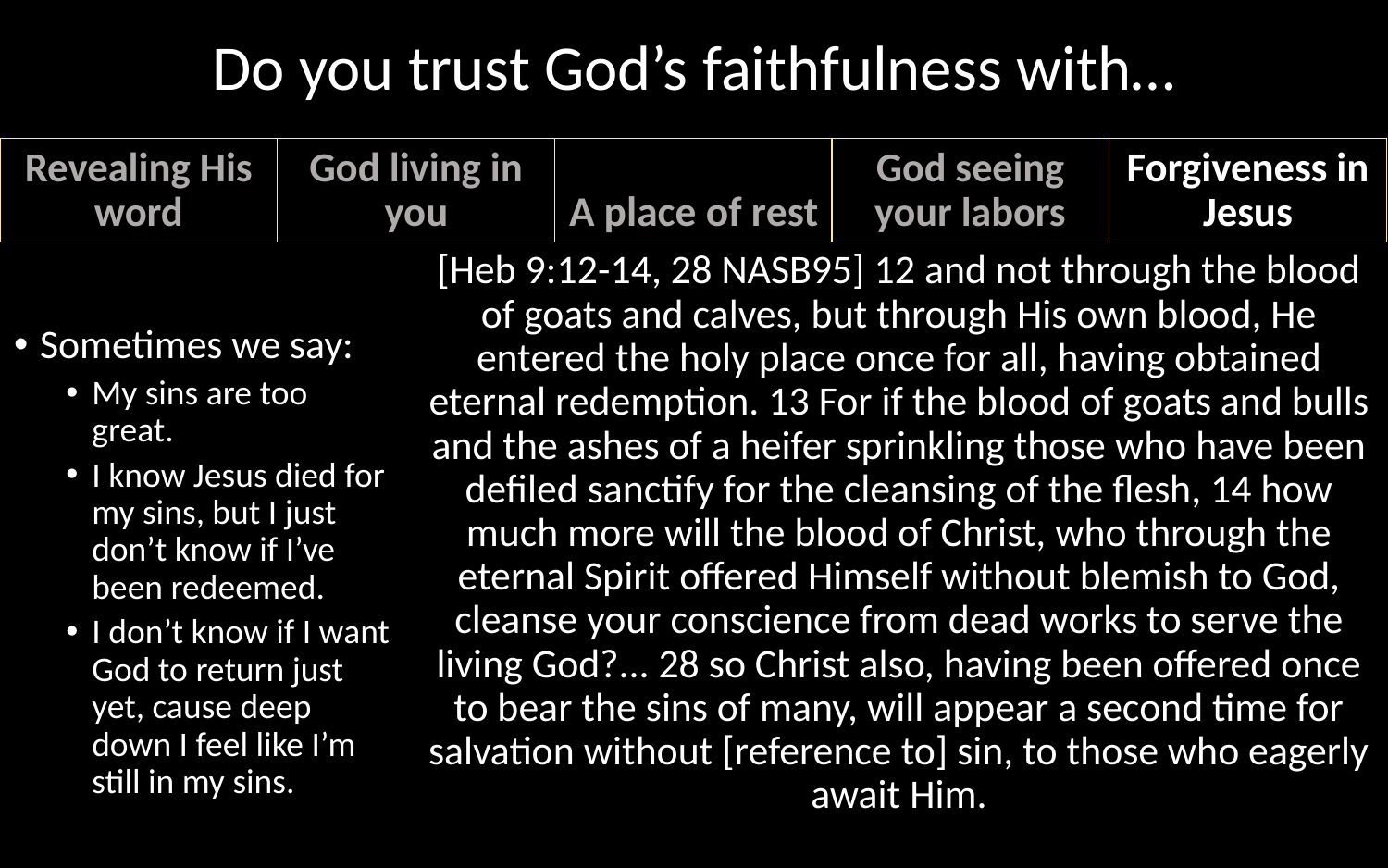

# Do you trust God’s faithfulness with…
God living in you
A place of rest
God seeing your labors
Forgiveness in Jesus
Revealing His word
[Heb 9:12-14, 28 NASB95] 12 and not through the blood of goats and calves, but through His own blood, He entered the holy place once for all, having obtained eternal redemption. 13 For if the blood of goats and bulls and the ashes of a heifer sprinkling those who have been defiled sanctify for the cleansing of the flesh, 14 how much more will the blood of Christ, who through the eternal Spirit offered Himself without blemish to God, cleanse your conscience from dead works to serve the living God?... 28 so Christ also, having been offered once to bear the sins of many, will appear a second time for salvation without [reference to] sin, to those who eagerly await Him.
Sometimes we say:
My sins are too great.
I know Jesus died for my sins, but I just don’t know if I’ve been redeemed.
I don’t know if I want God to return just yet, cause deep down I feel like I’m still in my sins.